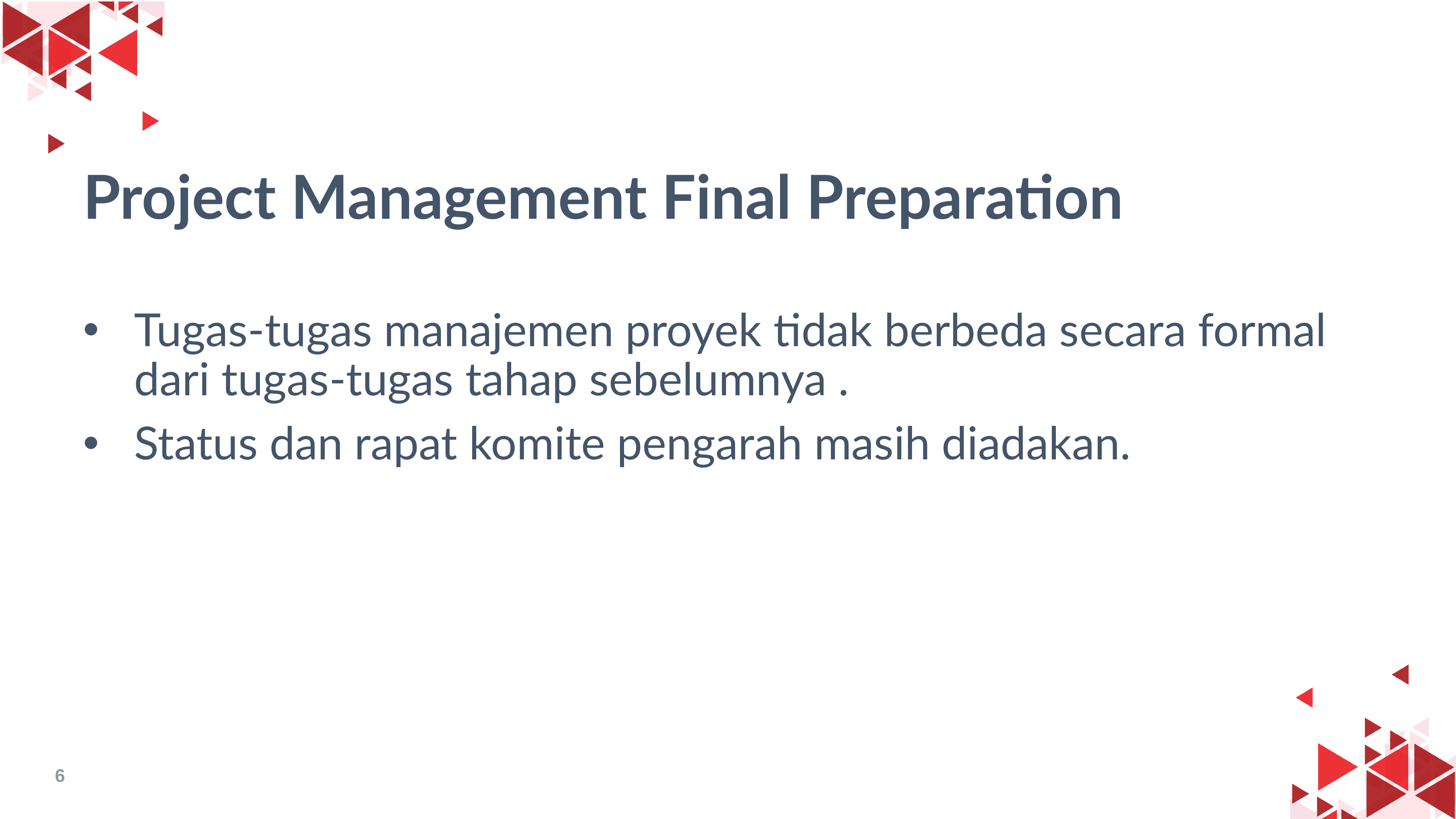

# Project Management Final Preparation
Tugas-tugas manajemen proyek tidak berbeda secara formal dari tugas-tugas tahap sebelumnya .
Status dan rapat komite pengarah masih diadakan.
6